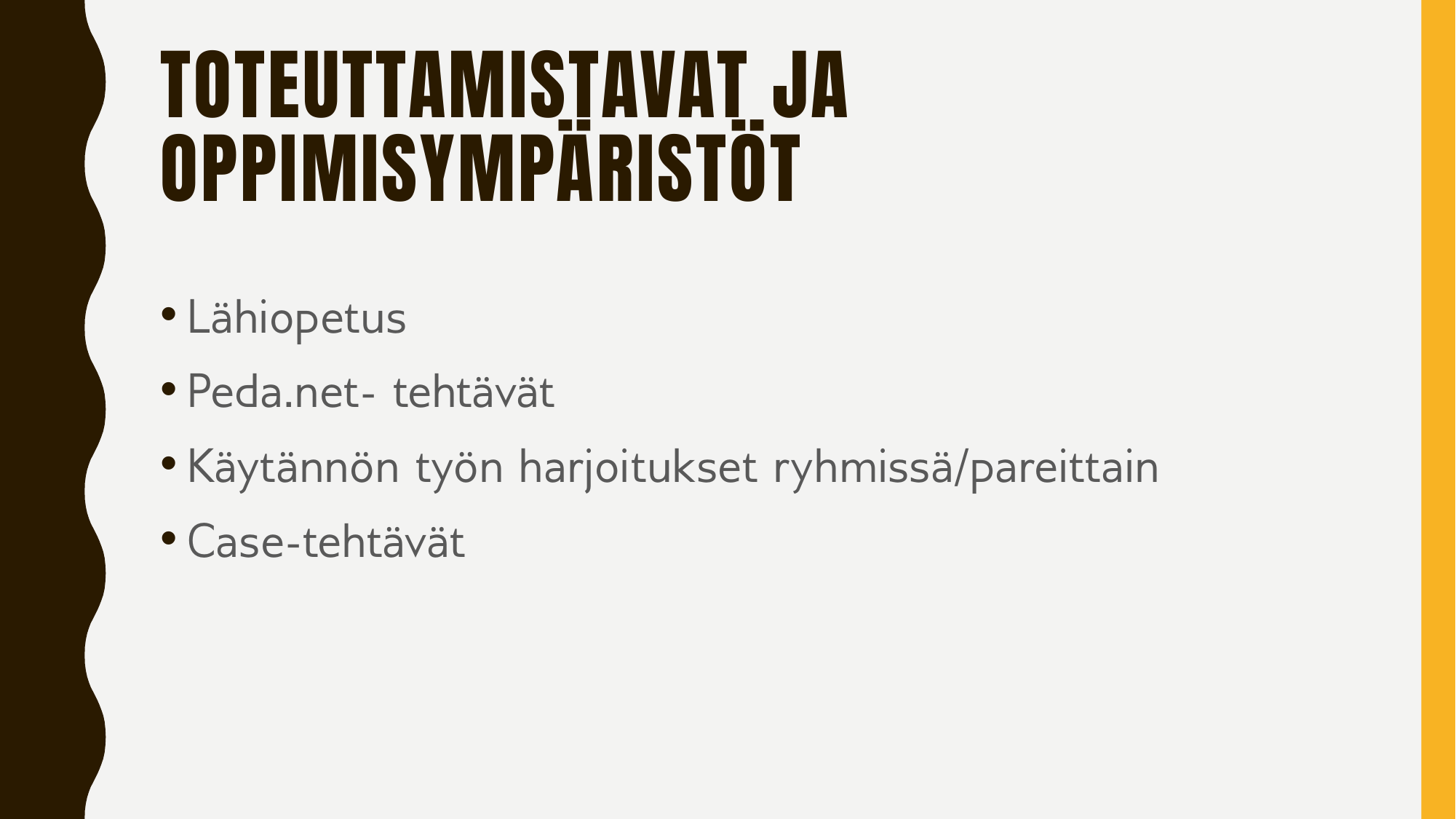

# Toteuttamistavat ja oppimisympäristöt
Lähiopetus
Peda.net- tehtävät
Käytännön työn harjoitukset ryhmissä/pareittain
Case-tehtävät